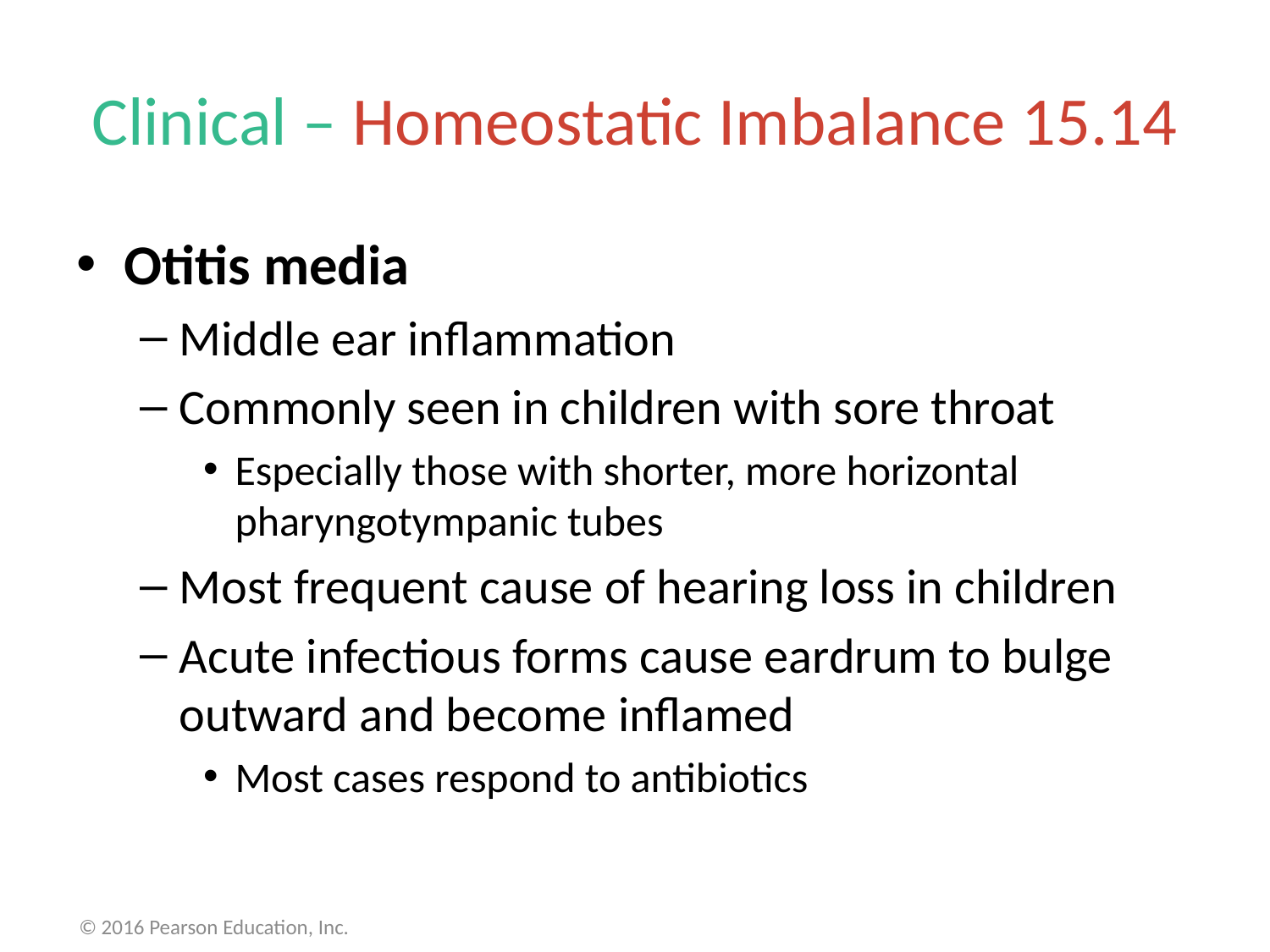

# Clinical – Homeostatic Imbalance 15.14
Otitis media
Middle ear inflammation
Commonly seen in children with sore throat
Especially those with shorter, more horizontal pharyngotympanic tubes
Most frequent cause of hearing loss in children
Acute infectious forms cause eardrum to bulge outward and become inflamed
Most cases respond to antibiotics

© 2016 Pearson Education, Inc.